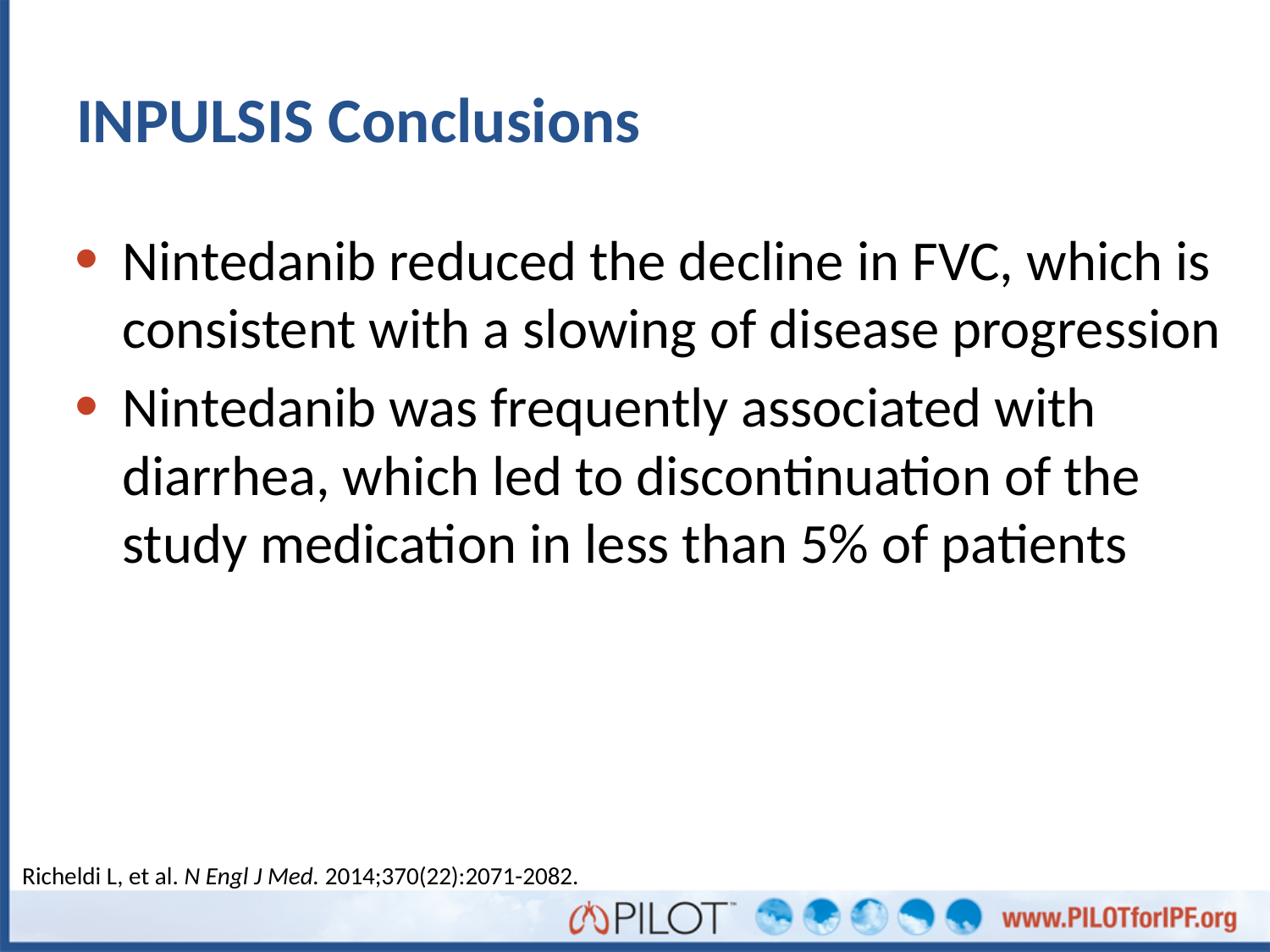

# INPULSIS Conclusions
Nintedanib reduced the decline in FVC, which is consistent with a slowing of disease progression
Nintedanib was frequently associated with diarrhea, which led to discontinuation of the study medication in less than 5% of patients

Richeldi L, et al. N Engl J Med. 2014;370(22):2071-2082.